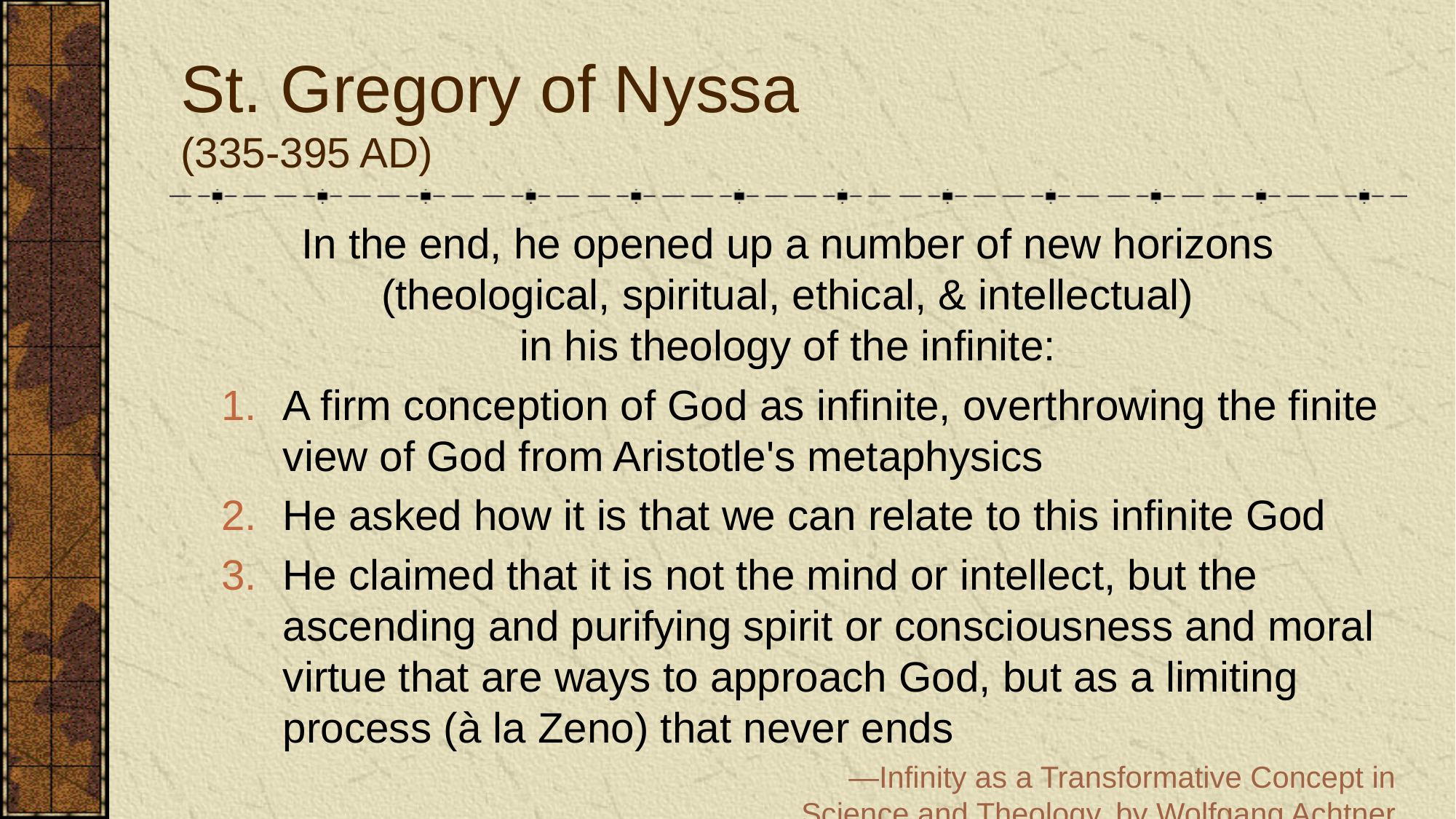

# St. Gregory of Nyssa (335-395 AD)
In the end, he opened up a number of new horizons
(theological, spiritual, ethical, & intellectual)
in his theology of the infinite:
A firm conception of God as infinite, overthrowing the finite view of God from Aristotle's metaphysics
He asked how it is that we can relate to this infinite God
He claimed that it is not the mind or intellect, but the ascending and purifying spirit or consciousness and moral virtue that are ways to approach God, but as a limiting process (à la Zeno) that never ends
—Infinity as a Transformative Concept in
Science and Theology, by Wolfgang Achtner